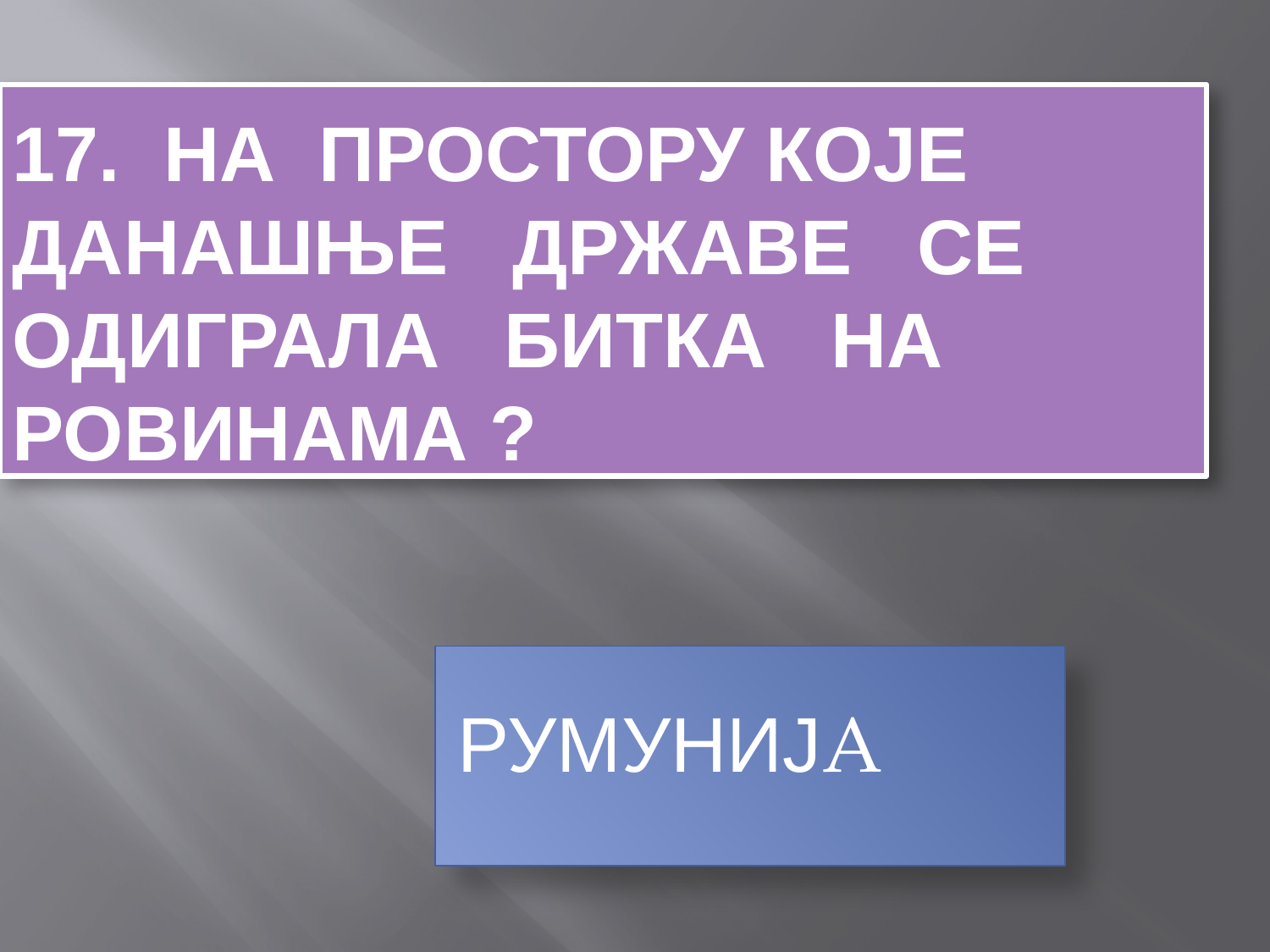

# 17.  НА  ПРОСТОРУ КОЈЕ ДАНАШЊЕ   ДРЖАВЕ   СЕ ОДИГРАЛА   БИТКА   НА РОВИНАМА ?
                                    РУМУНИЈA